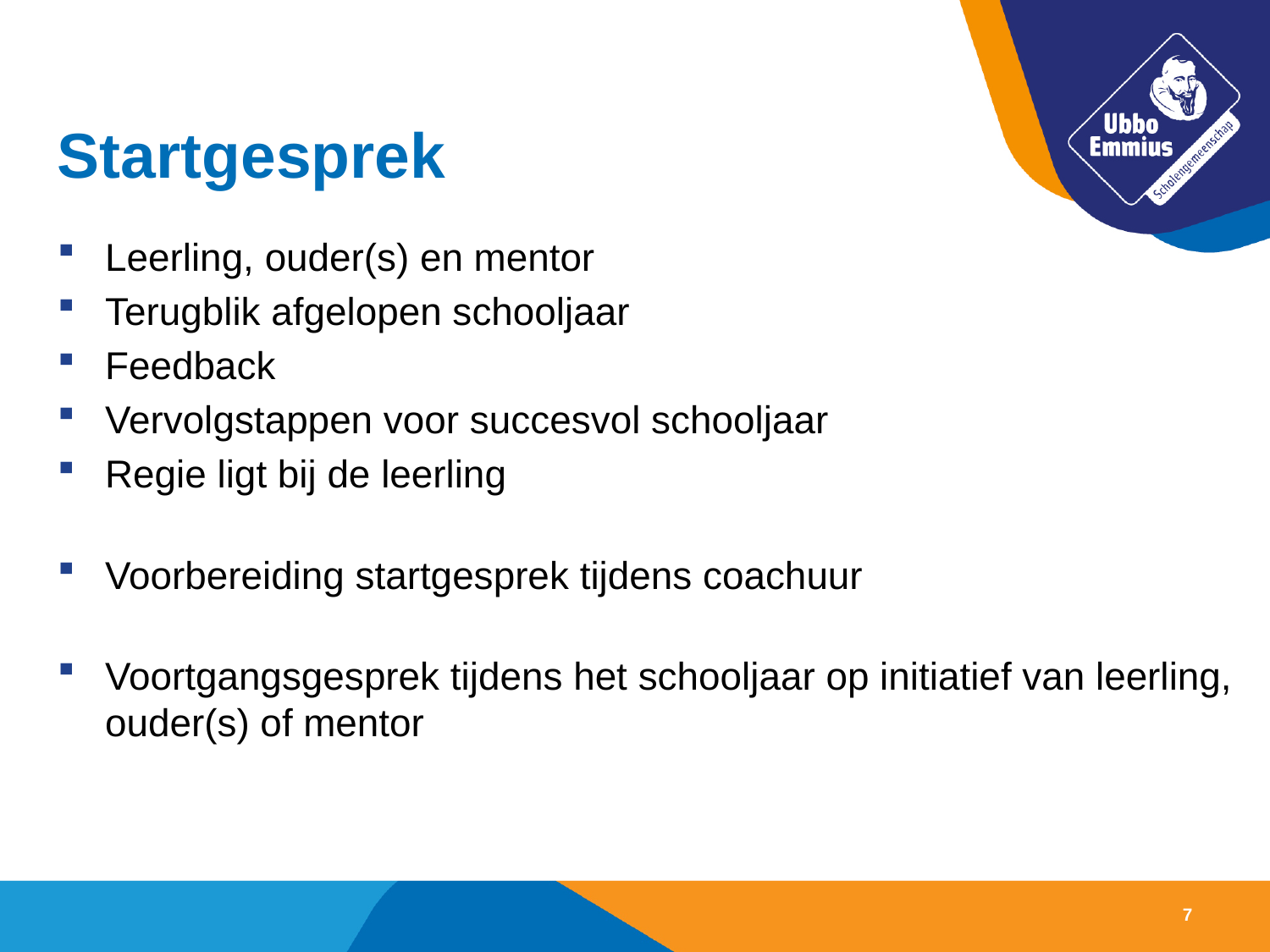

# Startgesprek
Leerling, ouder(s) en mentor
Terugblik afgelopen schooljaar
Feedback
Vervolgstappen voor succesvol schooljaar
Regie ligt bij de leerling
Voorbereiding startgesprek tijdens coachuur
Voortgangsgesprek tijdens het schooljaar op initiatief van leerling, ouder(s) of mentor
7